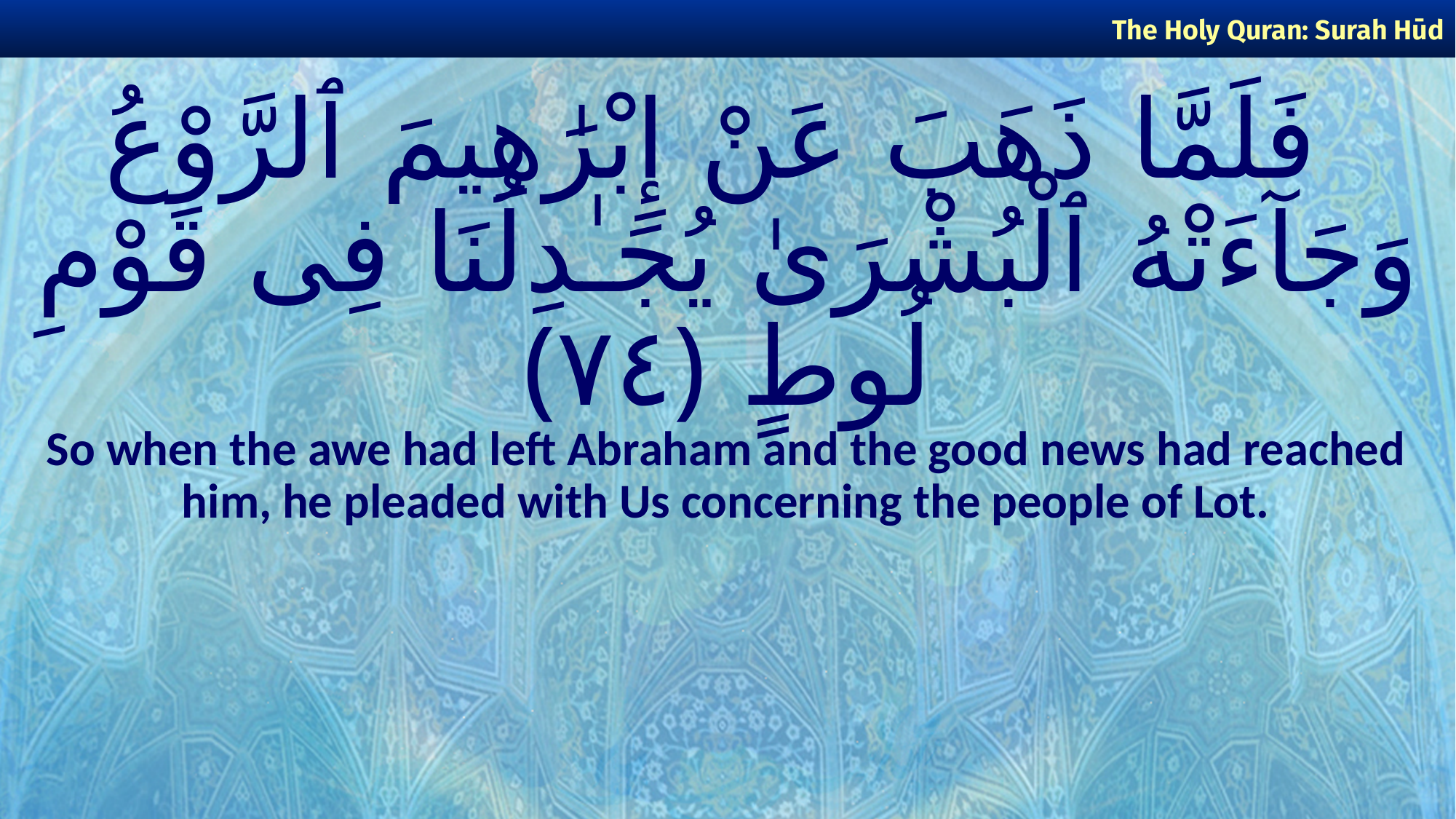

The Holy Quran: Surah Hūd
# فَلَمَّا ذَهَبَ عَنْ إِبْرَٰهِيمَ ٱلرَّوْعُ وَجَآءَتْهُ ٱلْبُشْرَىٰ يُجَـٰدِلُنَا فِى قَوْمِ لُوطٍ ﴿٧٤﴾
So when the awe had left Abraham and the good news had reached him, he pleaded with Us concerning the people of Lot.